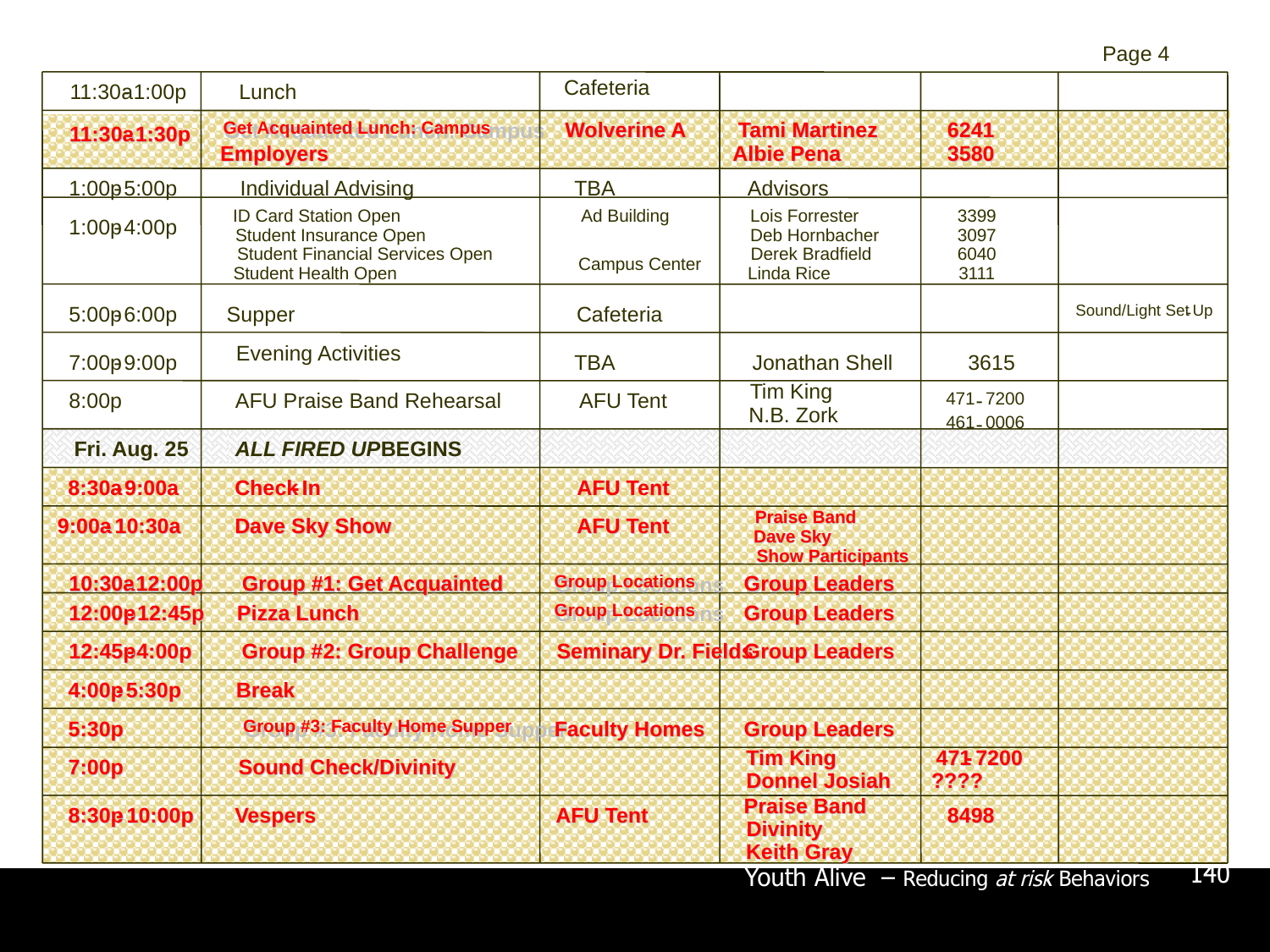

Page 4

Cafeteria
11:30a
-
1:00p
Lunch

1:00p
-
5:00p
Individual Advising
TBA
Advisors

ID Card Station Open
Ad Building
Lois Forrester
3399

1:00p
-
4:00p
Student Insurance Open
Deb Hornbacher
3097
Student Financial Services Open
Derek Bradfield
6040

Campus Center
Student Health Open
Linda Rice
3111

5:00p
-
6:00p
Supper
Cafeteria
Sound/Light Set
-
Up

Evening Activities

7:00p
-
9:00p
TBA
Jonathan Shell
3615

Tim King

8:00p
AFU Praise Band Rehearsal
AFU Tent
471
-
7200
N.B. Zork
461
-
0006

8:30a
-
9:00a
Check
-
In
AFU Tent
8:30a
-
9:00a
Check
-
In
AFU Tent

Praise Band
Praise Band
9:00a
-
10:30a
Dave Sky Show
AFU Tent
9:00a
-
10:30a
Dave Sky Show
AFU Tent
Dave Sky
Dave Sky
Show Participants
Show Participants

10:30a
-
12:00p
Group #1: Get Acquainted
Group Locations
Group Leaders
10:30a
-
12:00p
Group #1: Get Acquainted
Group Locations
Group Leaders

12:00p
-
12:45p
Pizza Lunch
Group Locations
Group Leaders
12:00p
-
12:45p
Pizza Lunch
Group Locations
Group Leaders

12:45p
-
4:00p
Group #2: Group Challenge
Seminary Dr. Fields
Group Leaders
12:45p
-
4:00p
Group #2: Group Challenge
Seminary Dr. Fields
Group Leaders

4:00p
-
5:30p
Break
4:00p
-
5:30p
Break

5:30p
Group #3: Faculty Home Supper
Faculty Homes
Group Leaders
5:30p
Group #3: Faculty Home Supper
Faculty Homes
Group Leaders

7:00p
Sound Check/Divinity
7:00p
Sound Check/Divinity

AFU Tent
AFU Tent

Get Acquainted Lunch: Campus
Wolverine A
Tami Martinez
6241
Get Acquainted Lunch: Campus
Wolverine A
Tami Martinez
6241
11:30a
-
1:30p
11:30a
-
1:30p
Employers
Albie Pena
3580
Employers
Albie Pena
3580

Fri. Aug. 25
BEGINS
ALL FIRED UP

Tim King
471
-
7200
Tim King
471
-
7200

Donnel Josiah
????
Donnel Josiah
????

Praise Band
Praise Band

8:30p
-
10:00p
Vespers
8498
8:30p
-
10:00p
Vespers
8498
Divinity
Divinity
Keith Gray
Keith Gray

140
Youth Alive  – Reducing at risk Behaviors